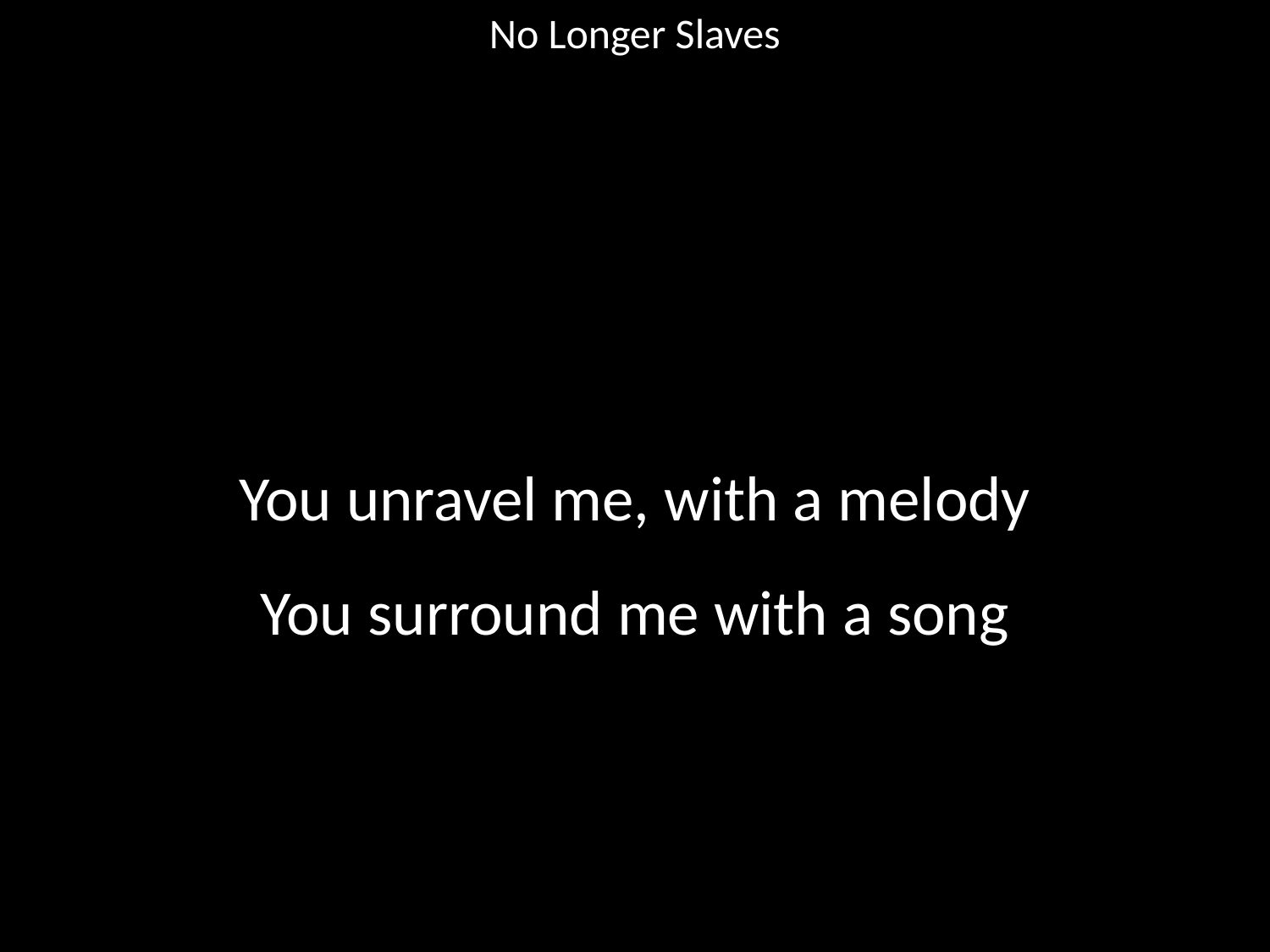

No Longer Slaves
#
You unravel me, with a melody
You surround me with a song